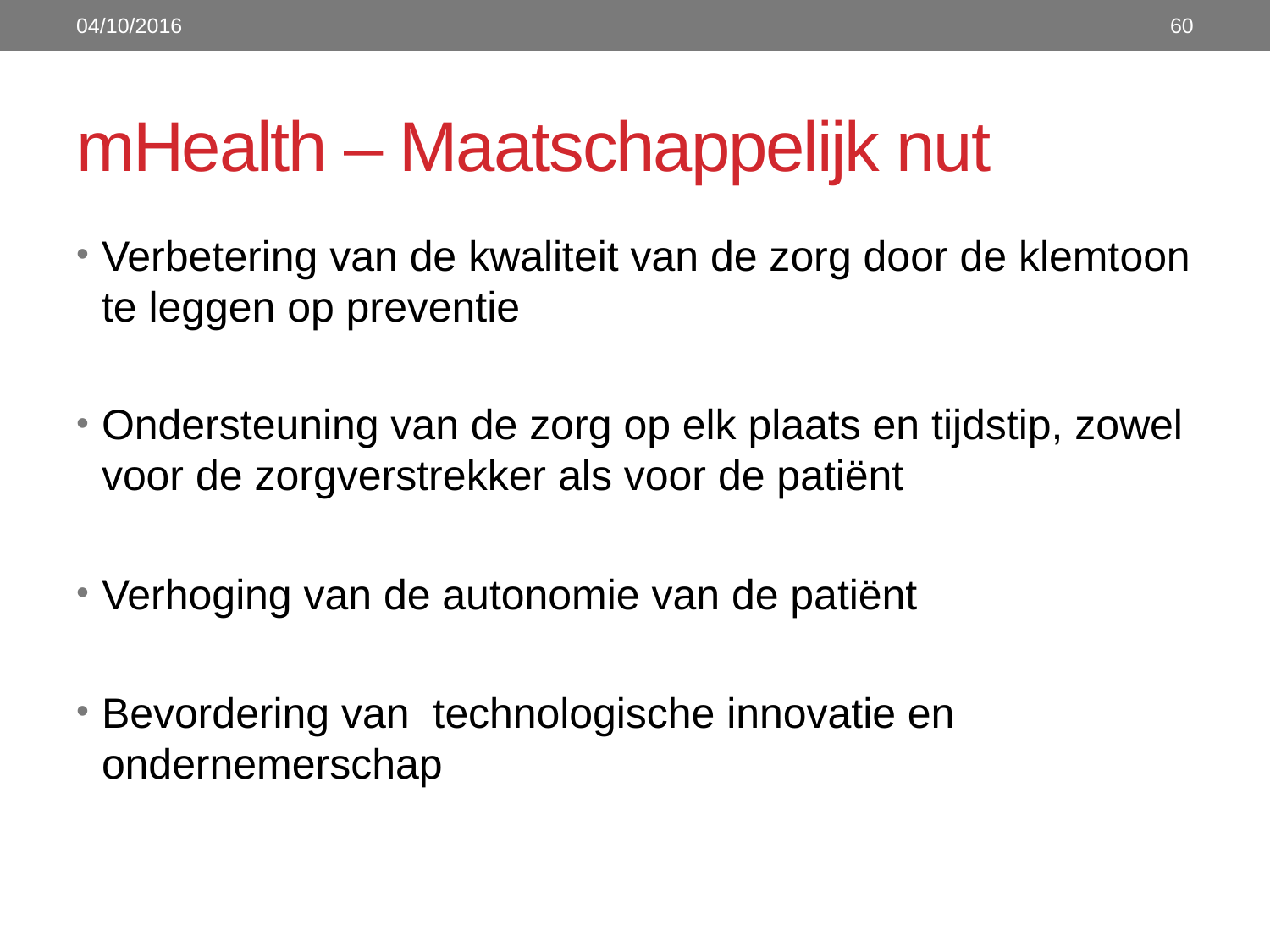

04/10/2016
60
# mHealth – Maatschappelijk nut
Verbetering van de kwaliteit van de zorg door de klemtoon te leggen op preventie

Ondersteuning van de zorg op elk plaats en tijdstip, zowel voor de zorgverstrekker als voor de patiënt

Verhoging van de autonomie van de patiënt

Bevordering van  technologische innovatie en ondernemerschap